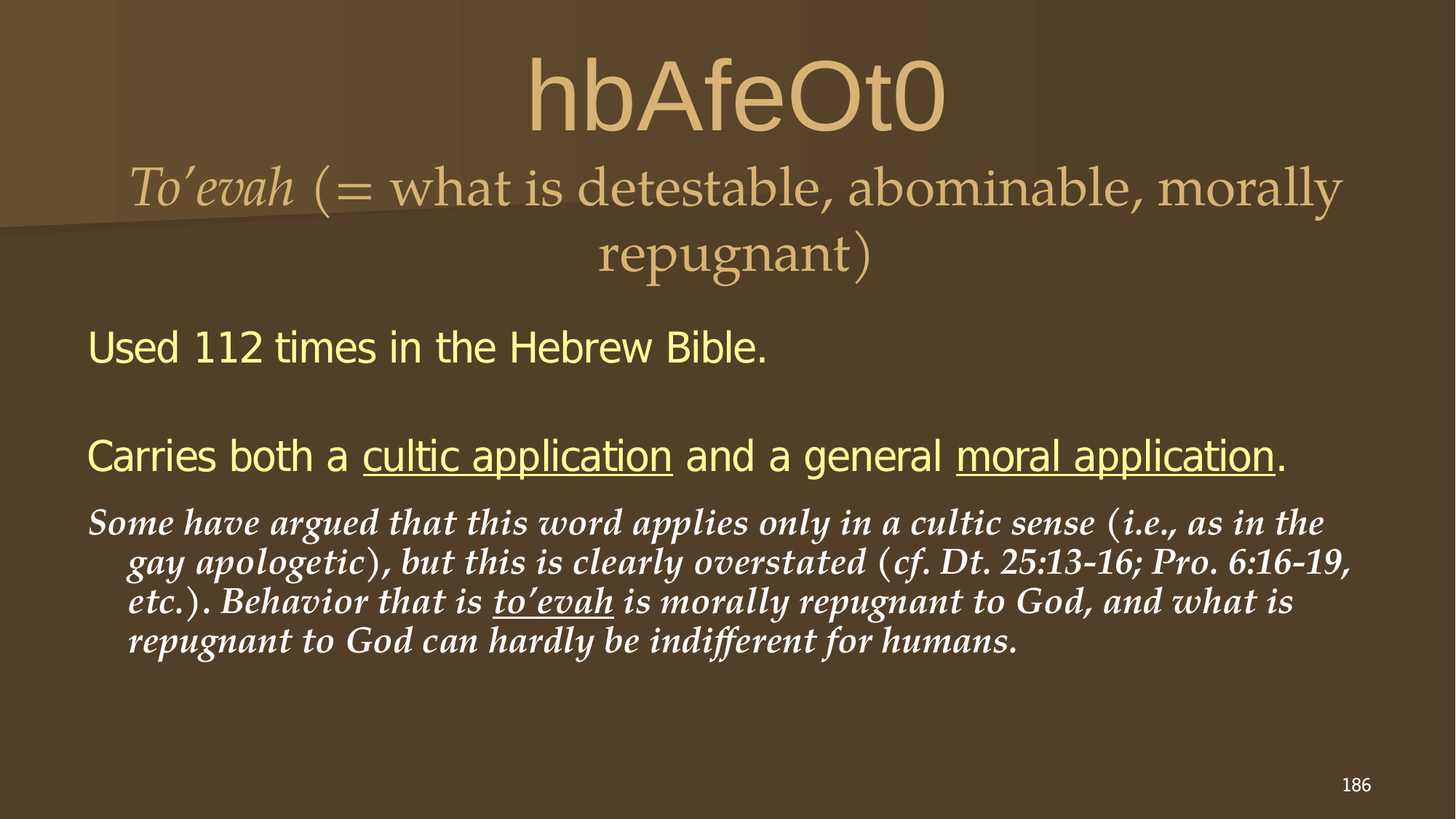

# hbAfeOt0 To’evah (= what is detestable, abominable, morally repugnant)
Used 112 times in the Hebrew Bible.

Carries both a cultic application and a general moral application.

Some have argued that this word applies only in a cultic sense (i.e., as in the gay apologetic), but this is clearly overstated (cf. Dt. 25:13-16; Pro. 6:16-19, etc.). Behavior that is to’evah is morally repugnant to God, and what is repugnant to God can hardly be indifferent for humans.
186